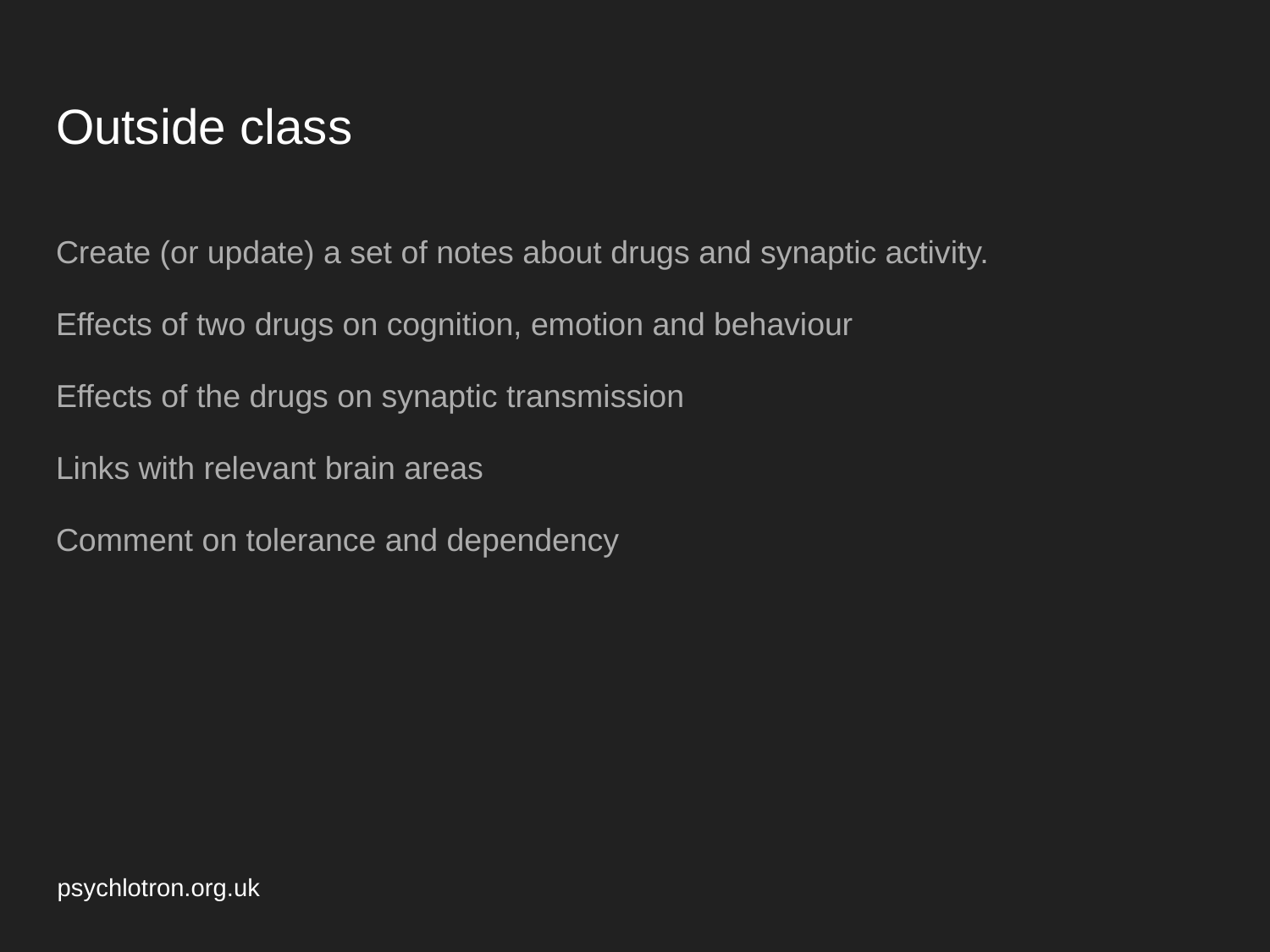

# Outside class
Create (or update) a set of notes about drugs and synaptic activity.
Effects of two drugs on cognition, emotion and behaviour
Effects of the drugs on synaptic transmission
Links with relevant brain areas
Comment on tolerance and dependency